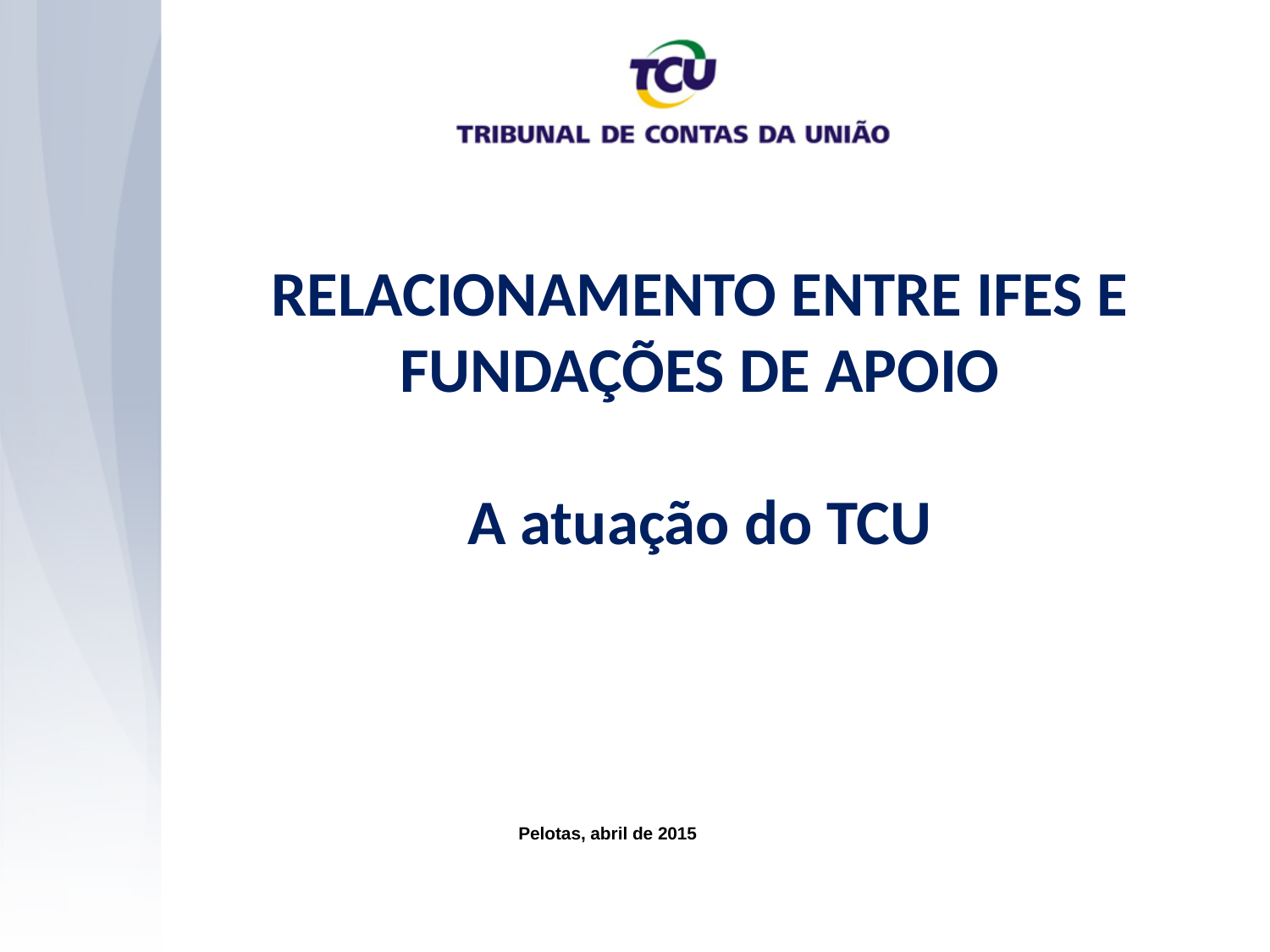

RELACIONAMENTO ENTRE IFES E FUNDAÇÕES DE APOIO

A atuação do TCU
Pelotas, abril de 2015